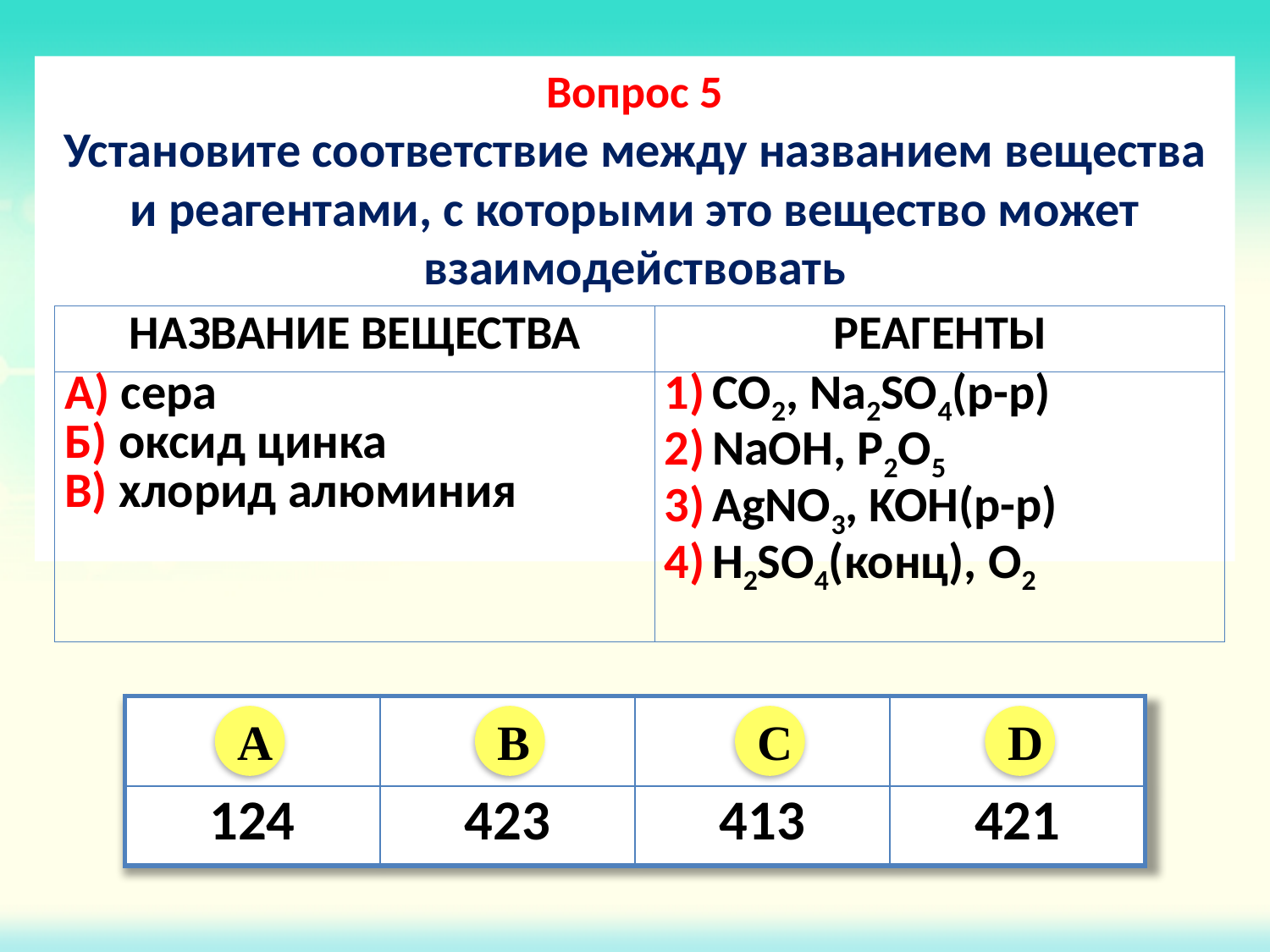

Вопрос 5
Установите соответствие между названием вещества и реагентами, с которыми это вещество может взаимодействовать

| НАЗВАНИЕ ВЕЩЕСТВА | РЕАГЕНТЫ |
| --- | --- |
| А) сера Б) оксид цинка В) хлорид алюминия | CO2, Na2SO4(р-р) NaOH, P2O5 AgNO3, KOH(р-р) H2SO4(конц), O2 |
|  |  |  |  |
| --- | --- | --- | --- |
| 124 | 423 | 413 | 421 |
A
B
C
D